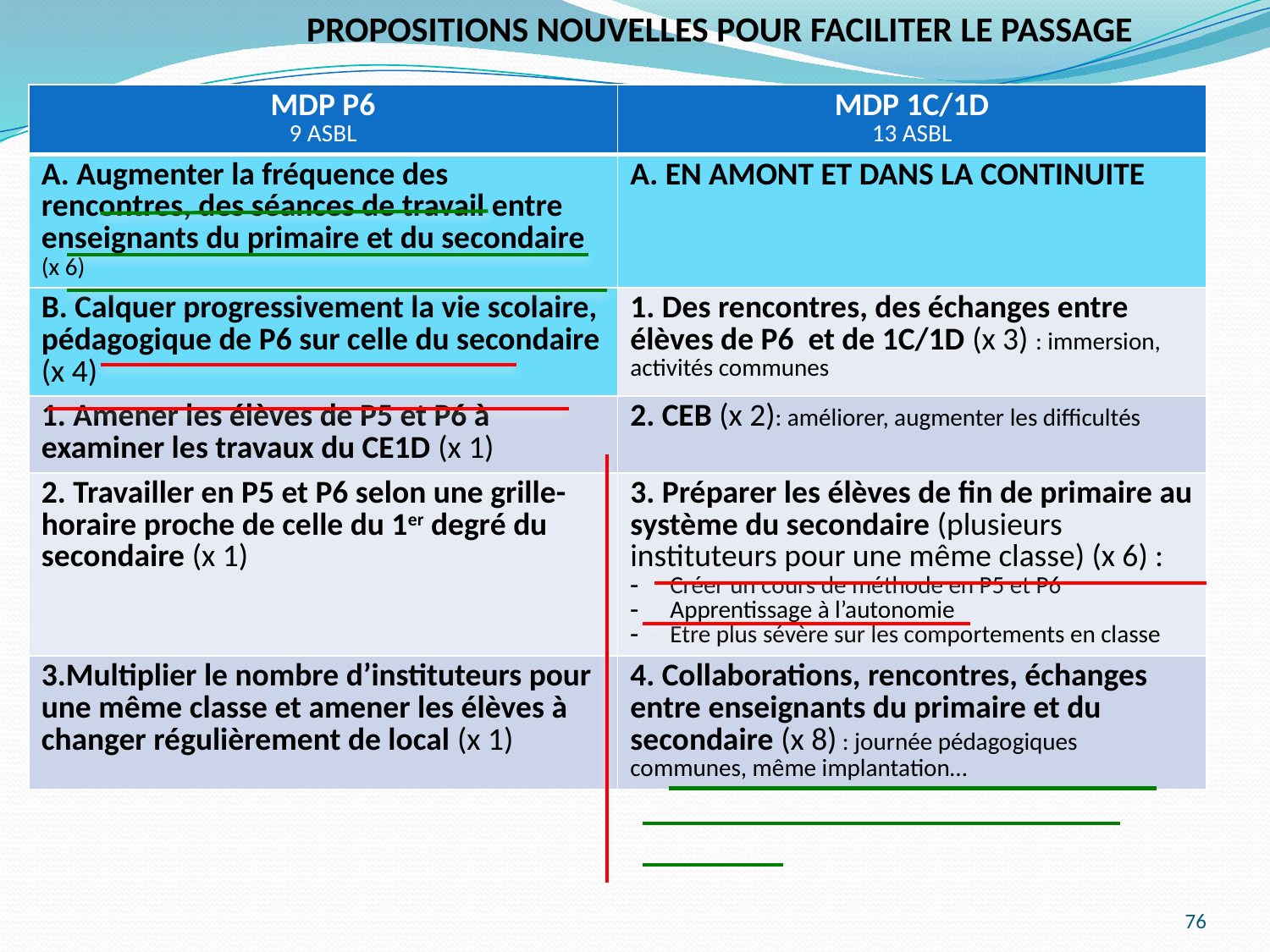

PROPOSITIONS NOUVELLES POUR FACILITER LE PASSAGE

| MDP P6 9 ASBL | MDP 1C/1D 13 ASBL |
| --- | --- |
| A. Augmenter la fréquence des rencontres, des séances de travail entre enseignants du primaire et du secondaire (x 6) | A. EN AMONT ET DANS LA CONTINUITE |
| B. Calquer progressivement la vie scolaire, pédagogique de P6 sur celle du secondaire (x 4) | 1. Des rencontres, des échanges entre élèves de P6 et de 1C/1D (x 3) : immersion, activités communes |
| 1. Amener les élèves de P5 et P6 à examiner les travaux du CE1D (x 1) | 2. CEB (x 2): améliorer, augmenter les difficultés |
| 2. Travailler en P5 et P6 selon une grille-horaire proche de celle du 1er degré du secondaire (x 1) | 3. Préparer les élèves de fin de primaire au système du secondaire (plusieurs instituteurs pour une même classe) (x 6) : Créer un cours de méthode en P5 et P6 Apprentissage à l’autonomie Etre plus sévère sur les comportements en classe |
| 3.Multiplier le nombre d’instituteurs pour une même classe et amener les élèves à changer régulièrement de local (x 1) | 4. Collaborations, rencontres, échanges entre enseignants du primaire et du secondaire (x 8) : journée pédagogiques communes, même implantation… |
76